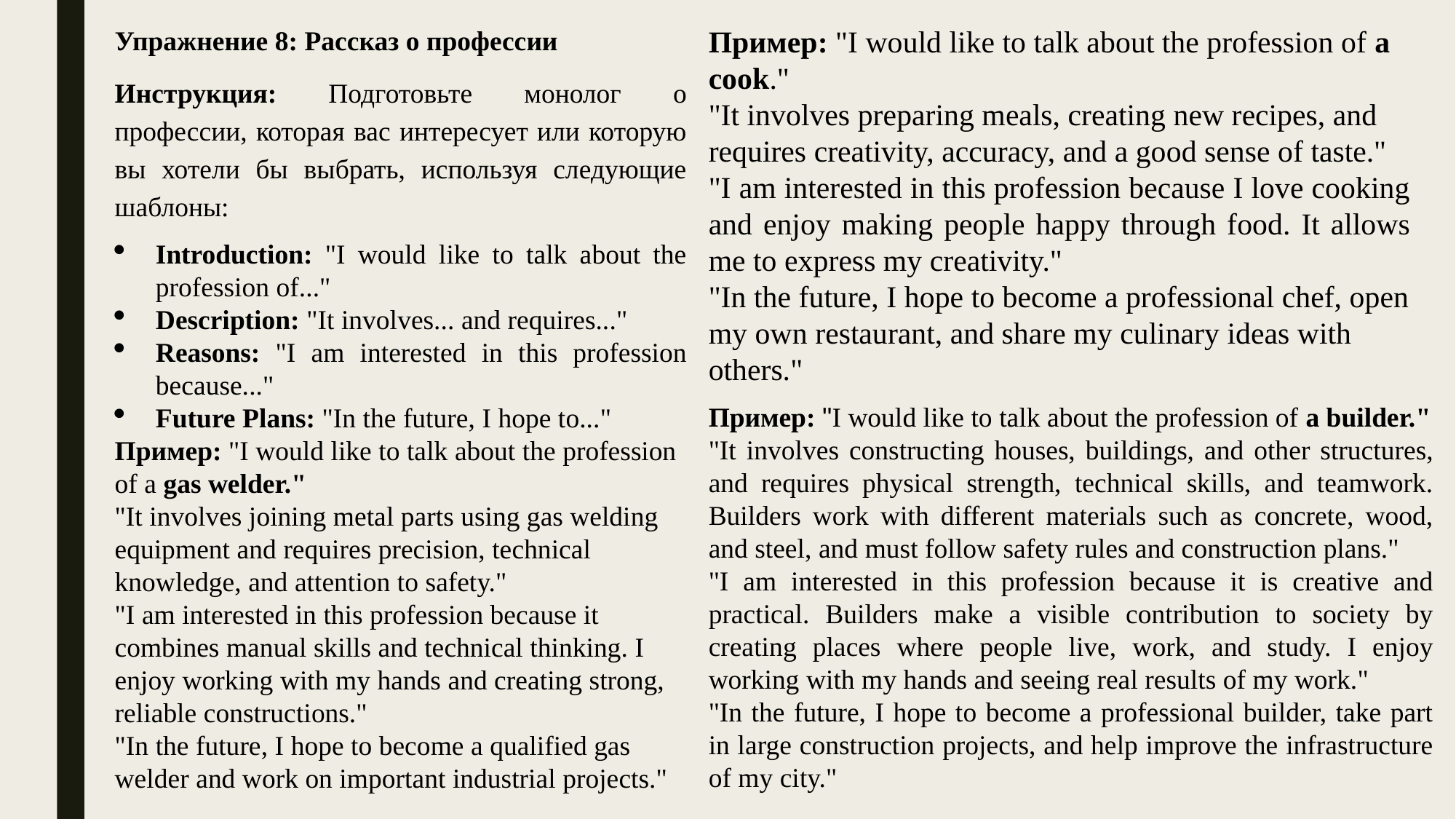

Упражнение 8: Рассказ о профессии
Инструкция: Подготовьте монолог о профессии, которая вас интересует или которую вы хотели бы выбрать, используя следующие шаблоны:
Introduction: "I would like to talk about the profession of..."
Description: "It involves... and requires..."
Reasons: "I am interested in this profession because..."
Future Plans: "In the future, I hope to..."
Пример: "I would like to talk about the profession of a gas welder."
"It involves joining metal parts using gas welding equipment and requires precision, technical knowledge, and attention to safety."
"I am interested in this profession because it combines manual skills and technical thinking. I enjoy working with my hands and creating strong, reliable constructions."
"In the future, I hope to become a qualified gas welder and work on important industrial projects."

Пример: "I would like to talk about the profession of a cook."
"It involves preparing meals, creating new recipes, and requires creativity, accuracy, and a good sense of taste."
"I am interested in this profession because I love cooking and enjoy making people happy through food. It allows me to express my creativity."
"In the future, I hope to become a professional chef, open my own restaurant, and share my culinary ideas with others."
Пример: "I would like to talk about the profession of a builder."
"It involves constructing houses, buildings, and other structures, and requires physical strength, technical skills, and teamwork. Builders work with different materials such as concrete, wood, and steel, and must follow safety rules and construction plans."
"I am interested in this profession because it is creative and practical. Builders make a visible contribution to society by creating places where people live, work, and study. I enjoy working with my hands and seeing real results of my work."
"In the future, I hope to become a professional builder, take part in large construction projects, and help improve the infrastructure of my city."